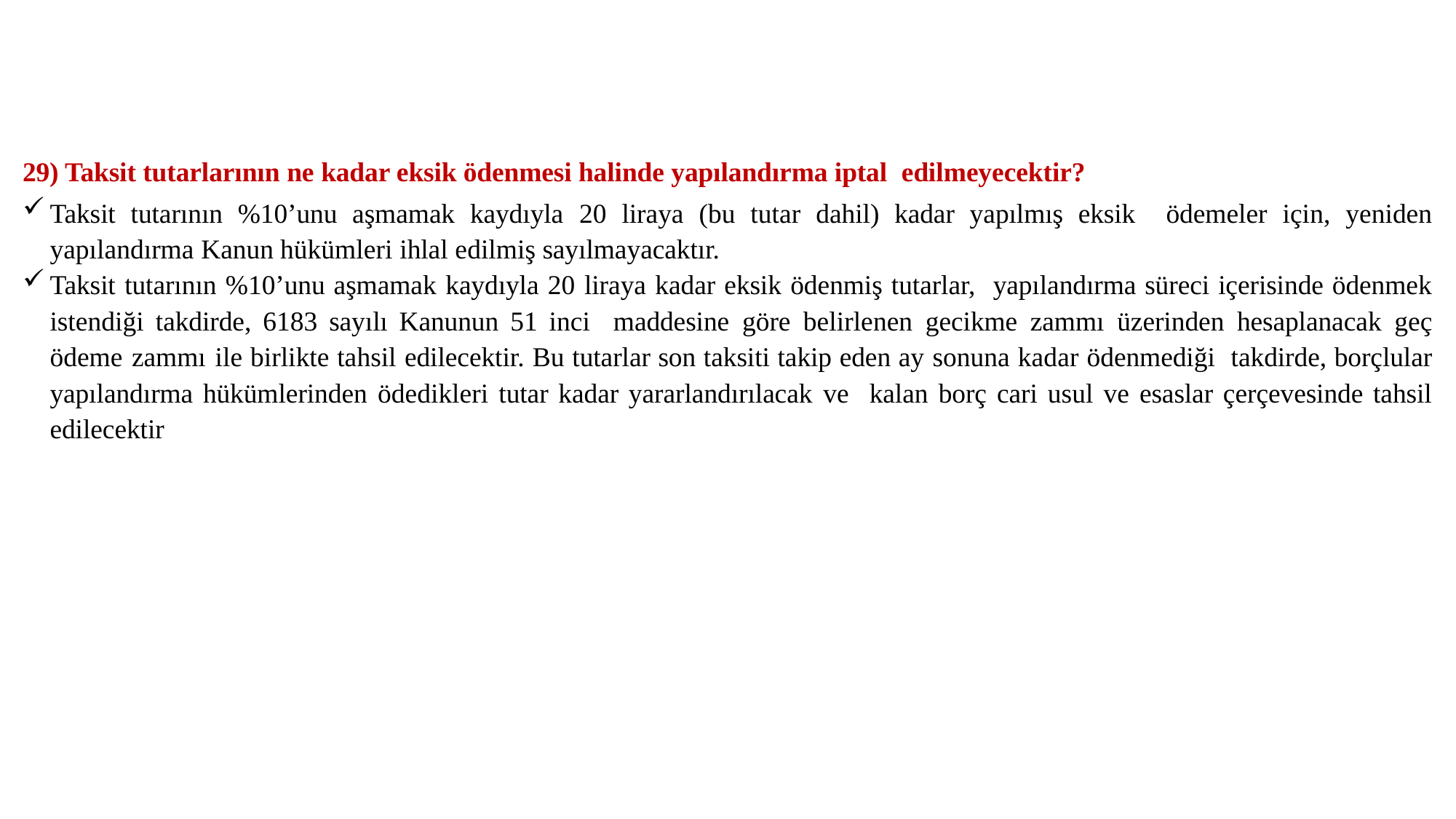

29) Taksit tutarlarının ne kadar eksik ödenmesi halinde yapılandırma iptal  edilmeyecektir?
Taksit tutarının %10’unu aşmamak kaydıyla 20 liraya (bu tutar dahil) kadar yapılmış eksik  ödemeler için, yeniden yapılandırma Kanun hükümleri ihlal edilmiş sayılmayacaktır.
Taksit tutarının %10’unu aşmamak kaydıyla 20 liraya kadar eksik ödenmiş tutarlar,  yapılandırma süreci içerisinde ödenmek istendiği takdirde, 6183 sayılı Kanunun 51 inci  maddesine göre belirlenen gecikme zammı üzerinden hesaplanacak geç ödeme zammı ile birlikte tahsil edilecektir. Bu tutarlar son taksiti takip eden ay sonuna kadar ödenmediği  takdirde, borçlular yapılandırma hükümlerinden ödedikleri tutar kadar yararlandırılacak ve  kalan borç cari usul ve esaslar çerçevesinde tahsil edilecektir